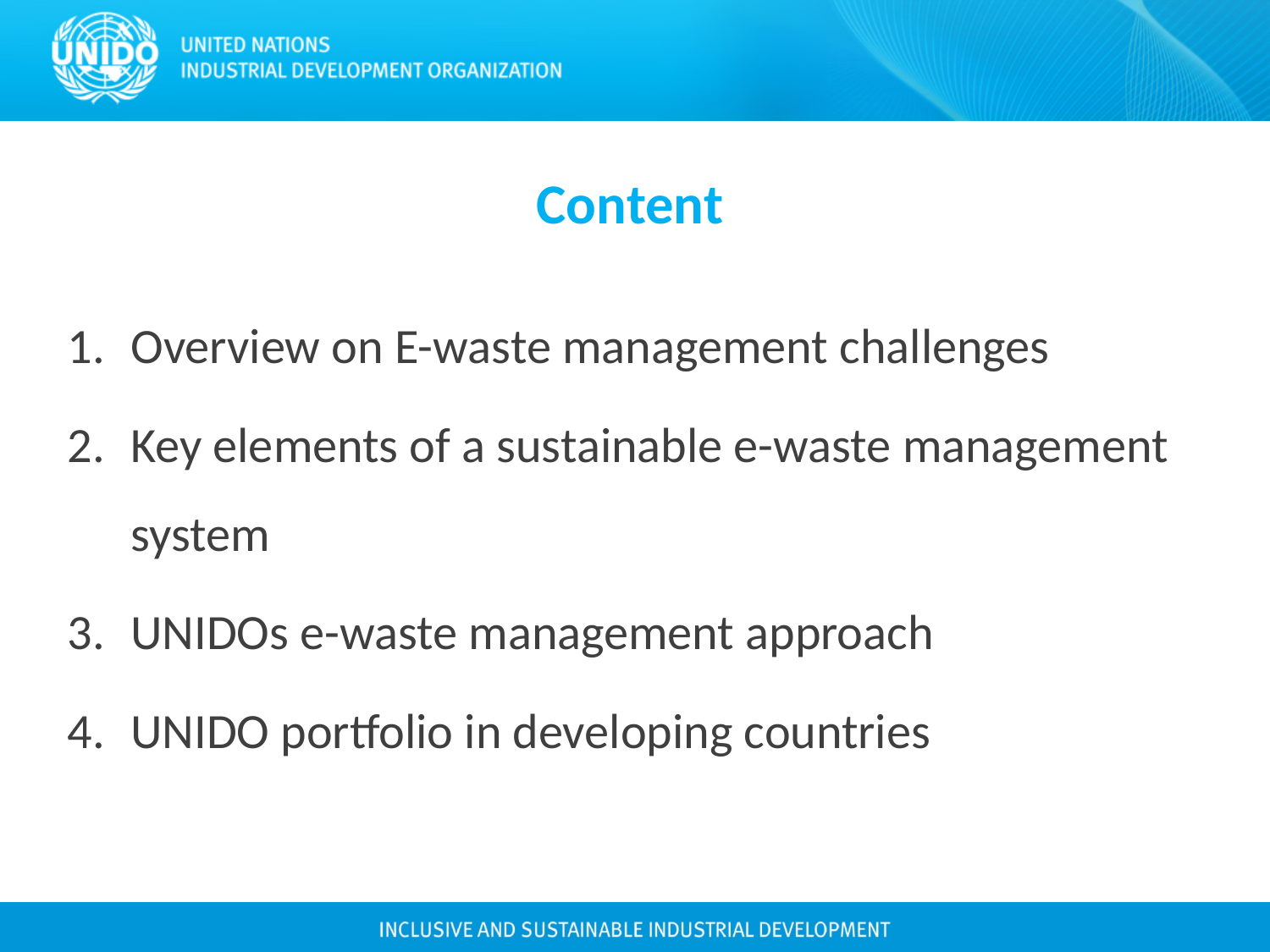

Content
Overview on E-waste management challenges
Key elements of a sustainable e-waste management system
UNIDOs e-waste management approach
UNIDO portfolio in developing countries